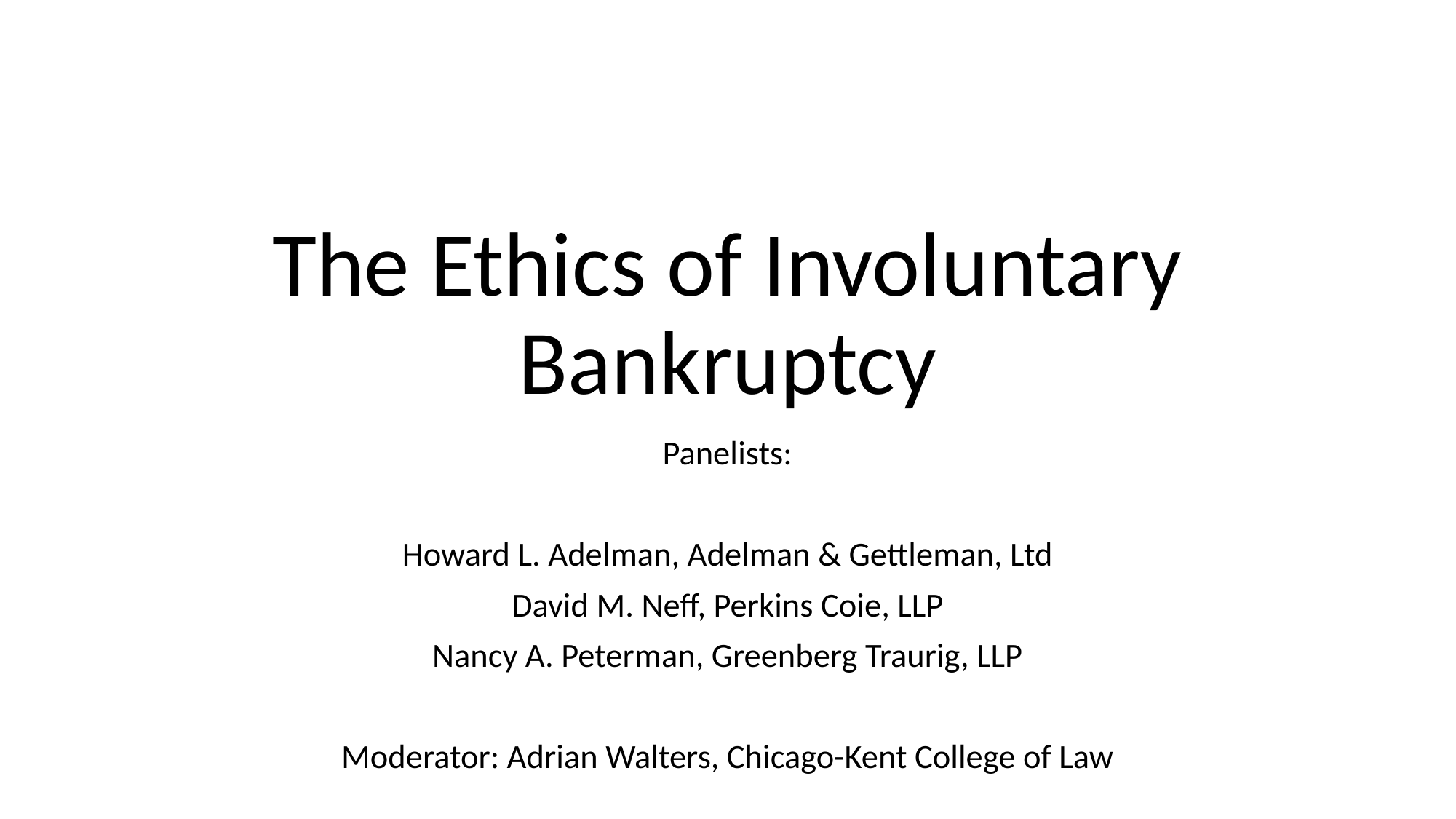

# The Ethics of Involuntary Bankruptcy
Panelists:

Howard L. Adelman, Adelman & Gettleman, Ltd
David M. Neff, Perkins Coie, LLP
Nancy A. Peterman, Greenberg Traurig, LLP

Moderator: Adrian Walters, Chicago-Kent College of Law